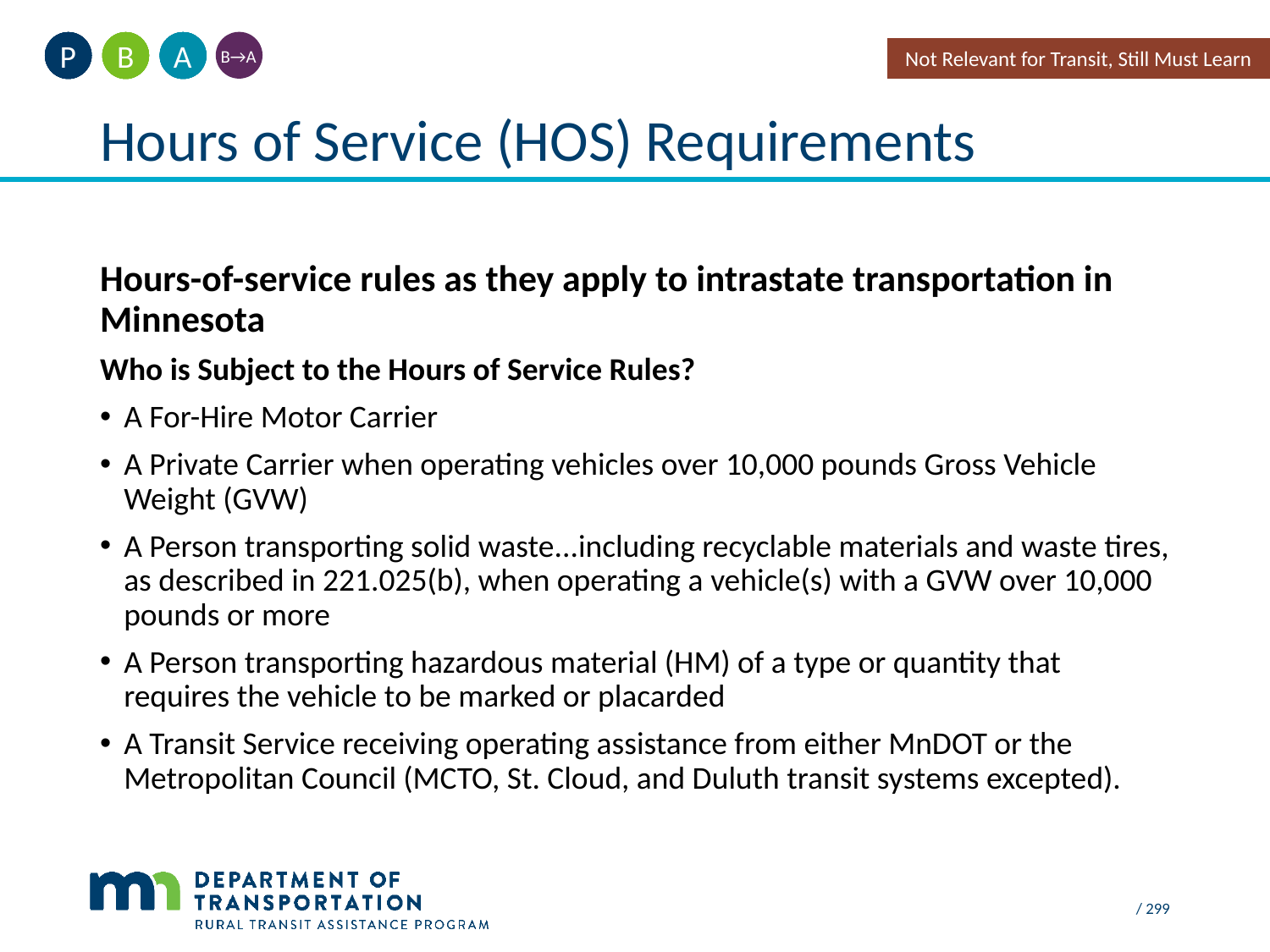

A
B
P

Not Relevant for Transit, Still Must Learn

B→A
# Hours of Service (HOS) Requirements
Hours-of-service rules as they apply to intrastate transportation in Minnesota
Who is Subject to the Hours of Service Rules?
A For-Hire Motor Carrier
A Private Carrier when operating vehicles over 10,000 pounds Gross Vehicle Weight (GVW)
A Person transporting solid waste...including recyclable materials and waste tires, as described in 221.025(b), when operating a vehicle(s) with a GVW over 10,000 pounds or more
A Person transporting hazardous material (HM) of a type or quantity that requires the vehicle to be marked or placarded
A Transit Service receiving operating assistance from either MnDOT or the Metropolitan Council (MCTO, St. Cloud, and Duluth transit systems excepted).

 / 299